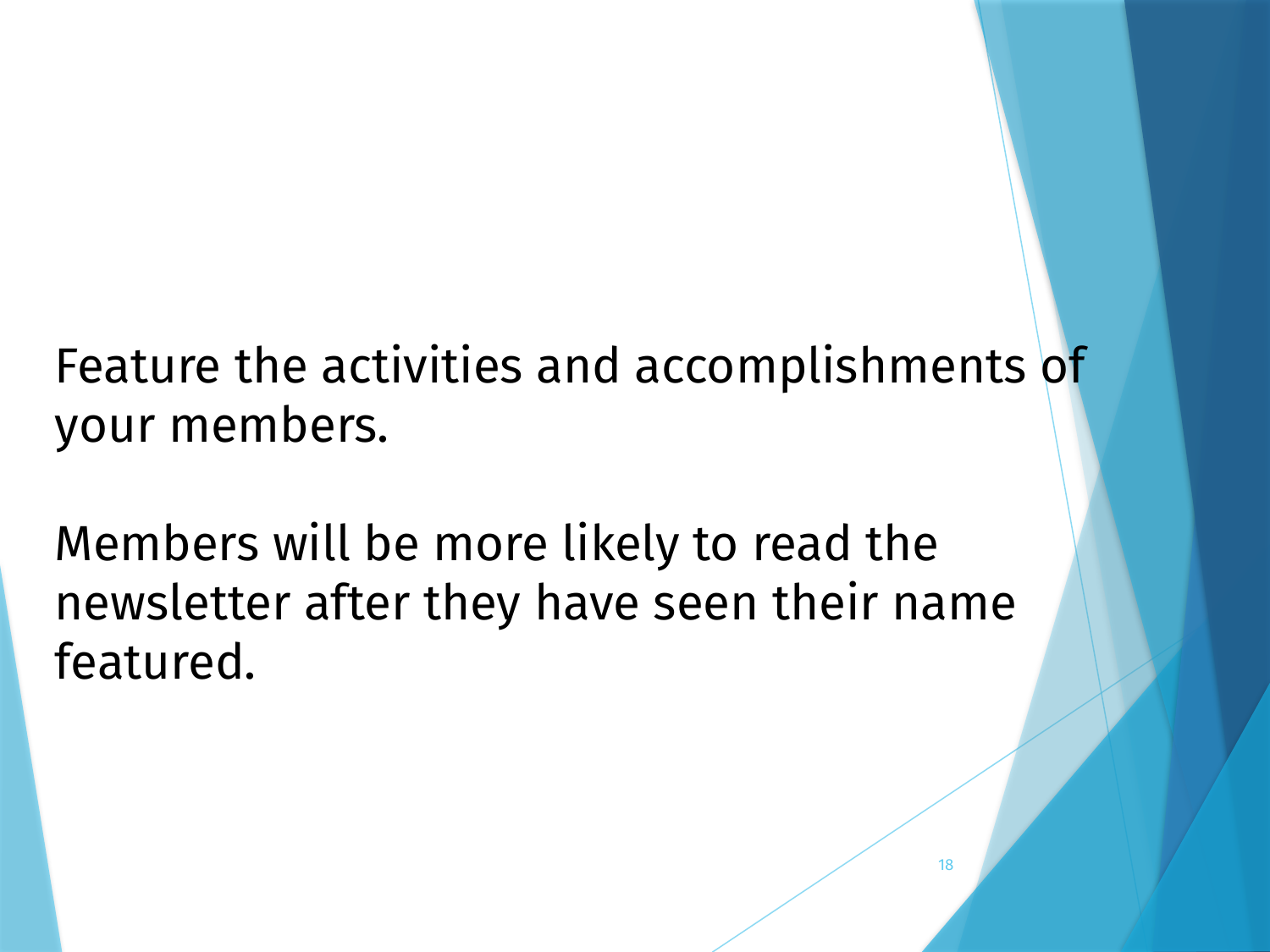

Feature the activities and accomplishments of your members.

Members will be more likely to read the newsletter after they have seen their name featured.
18